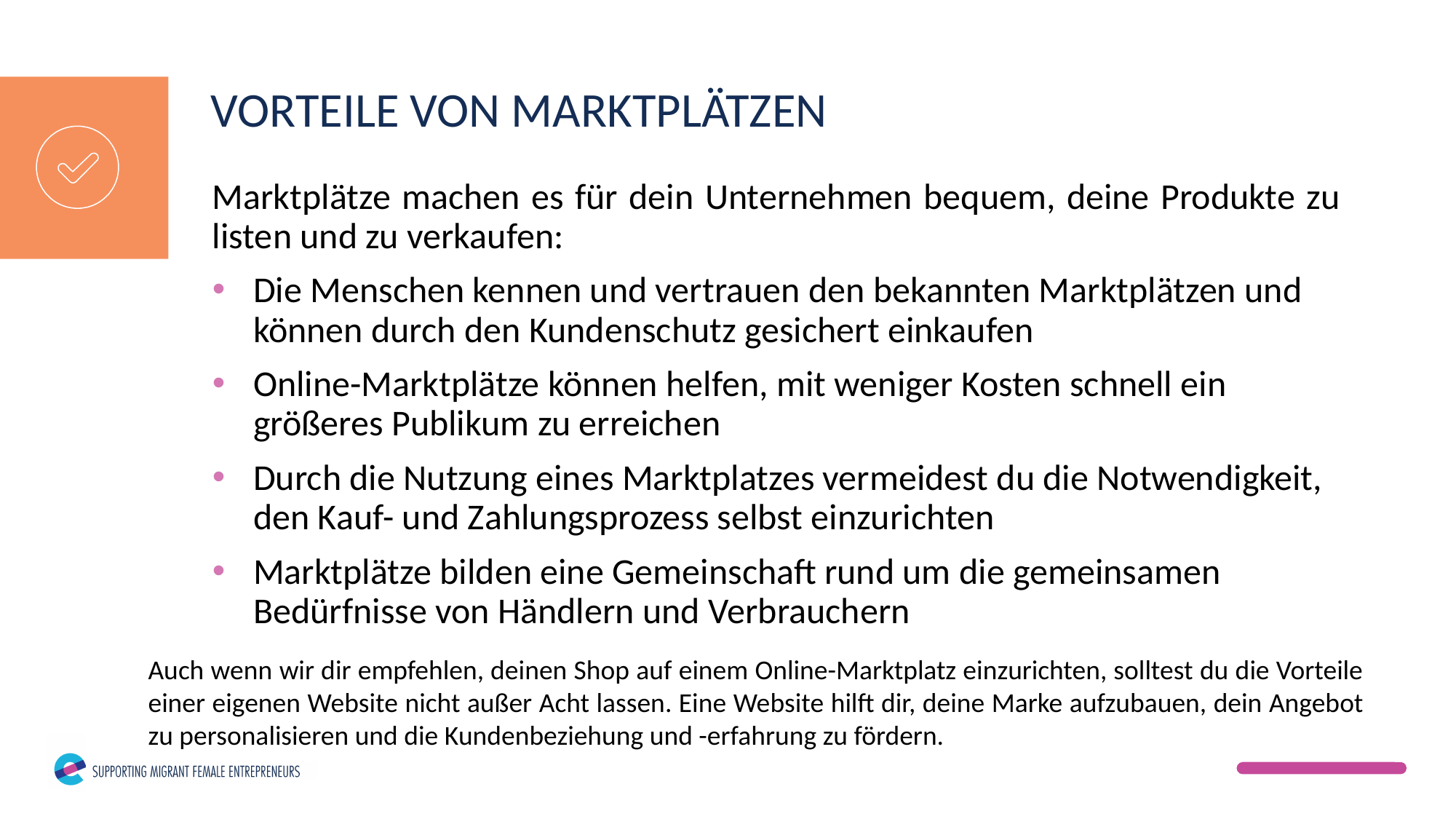

VORTEILE VON MARKTPLÄTZEN

Marktplätze machen es für dein Unternehmen bequem, deine Produkte zu listen und zu verkaufen:
Die Menschen kennen und vertrauen den bekannten Marktplätzen und können durch den Kundenschutz gesichert einkaufen
Online-Marktplätze können helfen, mit weniger Kosten schnell ein größeres Publikum zu erreichen
Durch die Nutzung eines Marktplatzes vermeidest du die Notwendigkeit, den Kauf- und Zahlungsprozess selbst einzurichten
Marktplätze bilden eine Gemeinschaft rund um die gemeinsamen Bedürfnisse von Händlern und Verbrauchern
Auch wenn wir dir empfehlen, deinen Shop auf einem Online-Marktplatz einzurichten, solltest du die Vorteile einer eigenen Website nicht außer Acht lassen. Eine Website hilft dir, deine Marke aufzubauen, dein Angebot zu personalisieren und die Kundenbeziehung und -erfahrung zu fördern.